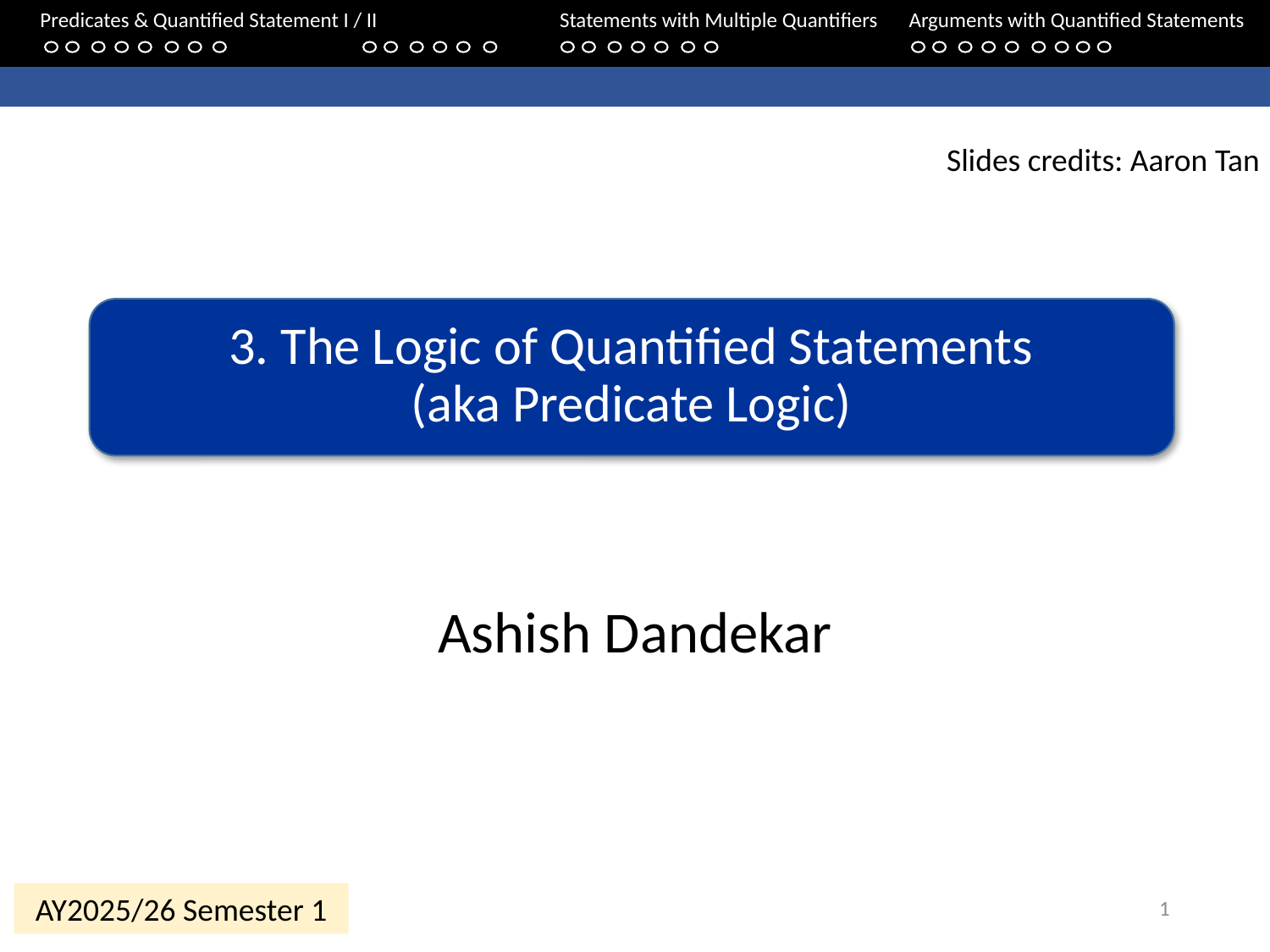

Predicates & Quantified Statement I / II	Statements with Multiple Quantifiers	Arguments with Quantified Statements

Slides credits: Aaron Tan

# 3. The Logic of Quantified Statements
3. The Logic of Quantified Statements
(aka Predicate Logic)
Ashish Dandekar
1
AY2025/26 Semester 1